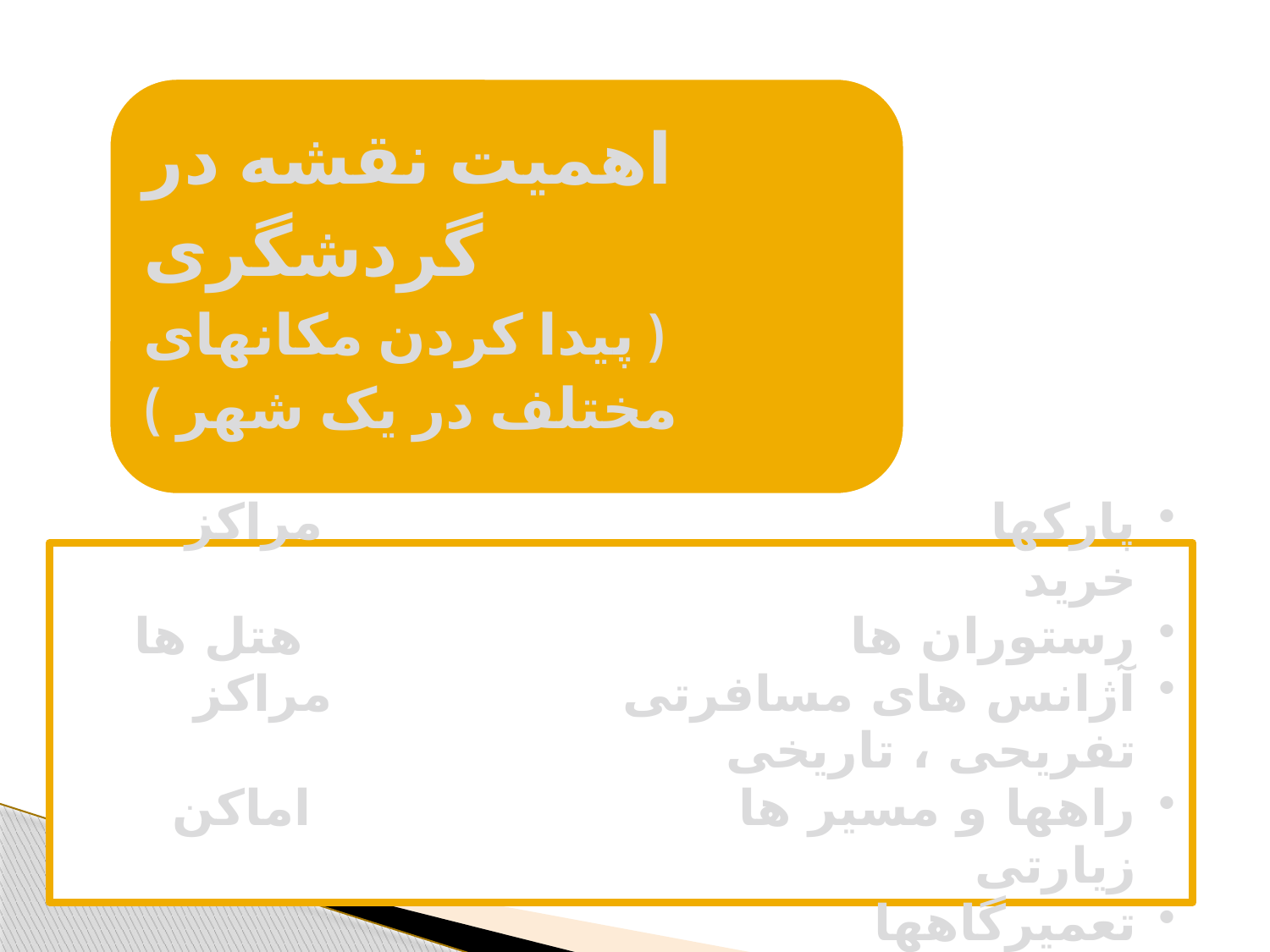

اهمیت نقشه در گردشگری
( پیدا کردن مکانهای مختلف در یک شهر )
تعمیرگاهها